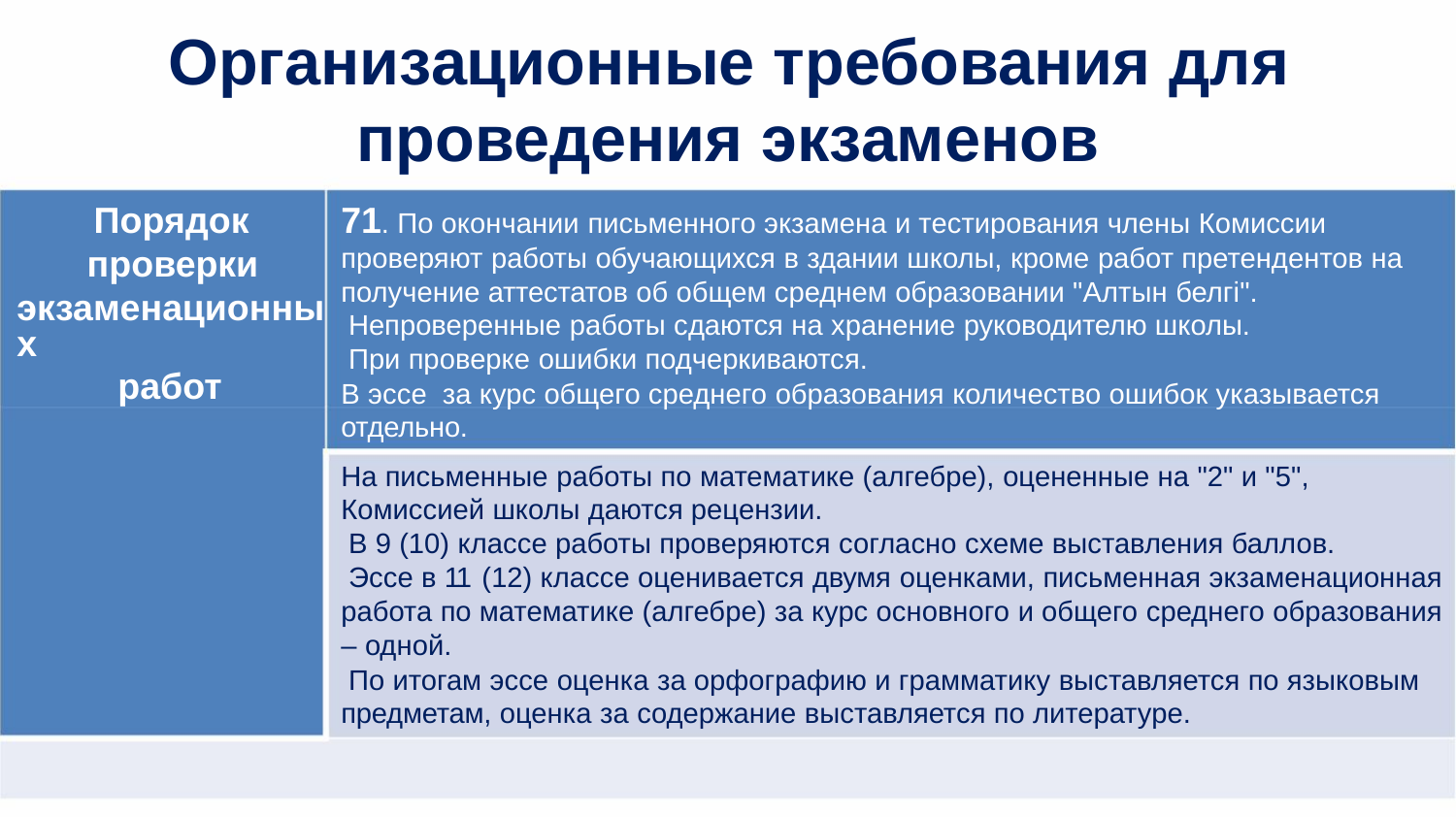

Организационные требования для
проведения экзаменов
Порядок
71. По окончании письменного экзамена и тестирования члены Комиссии
проверяют работы обучающихся в здании школы, кроме работ претендентов на
получение аттестатов об общем среднем образовании "Алтын белгі".
Непроверенные работы сдаются на хранение руководителю школы.
При проверке ошибки подчеркиваются.
проверки
экзаменационных
работ
В эссе за курс общего среднего образования количество ошибок указывается
отдельно.
На письменные работы по математике (алгебре), оцененные на "2" и "5",
Комиссией школы даются рецензии.
В 9 (10) классе работы проверяются согласно схеме выставления баллов.
Эссе в 11 (12) классе оценивается двумя оценками, письменная экзаменационная
работа по математике (алгебре) за курс основного и общего среднего образования
– одной.
По итогам эссе оценка за орфографию и грамматику выставляется по языковым
предметам, оценка за содержание выставляется по литературе.